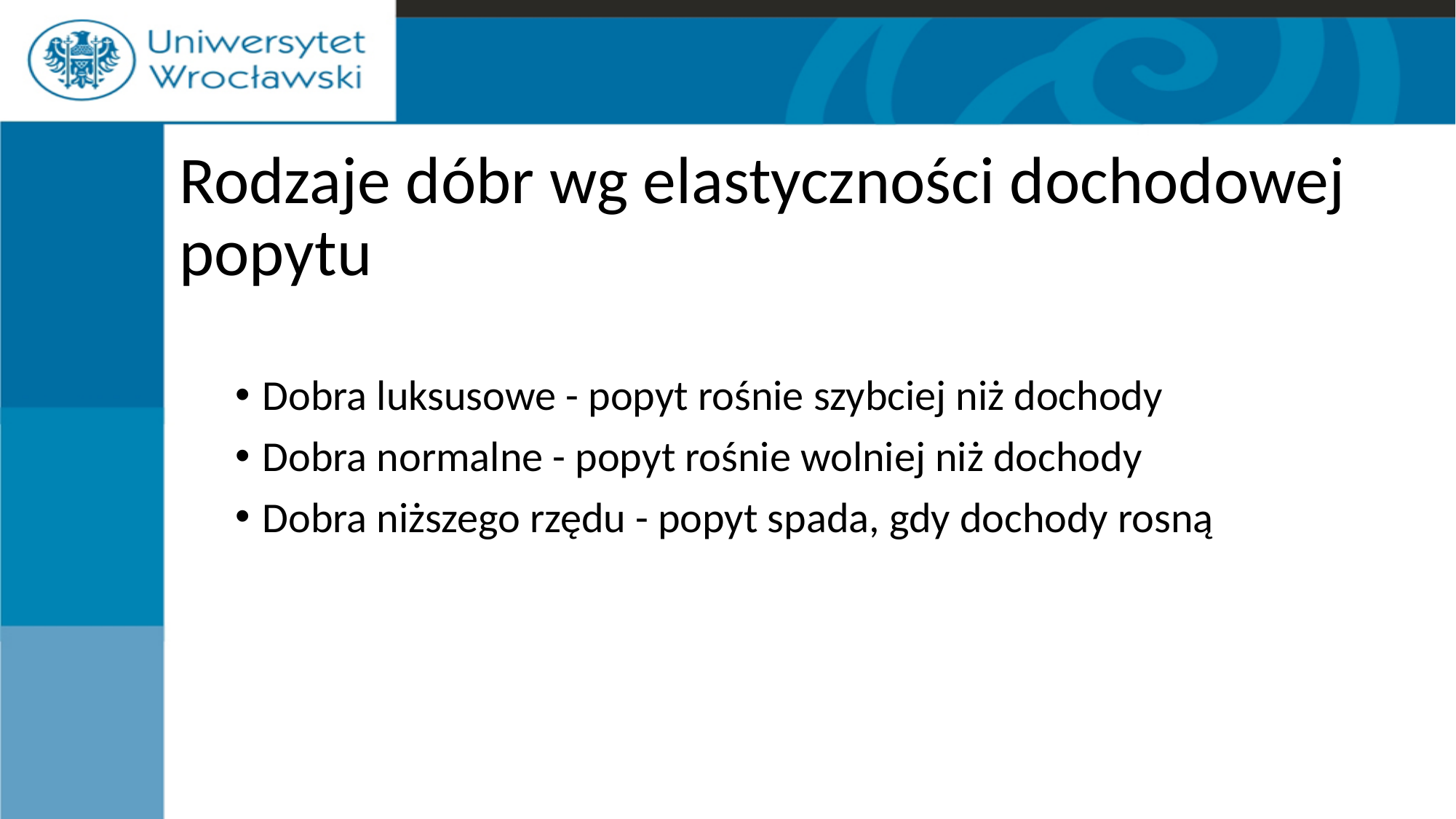

# Rodzaje dóbr wg elastyczności dochodowej popytu
Dobra luksusowe - popyt rośnie szybciej niż dochody
Dobra normalne - popyt rośnie wolniej niż dochody
Dobra niższego rzędu - popyt spada, gdy dochody rosną